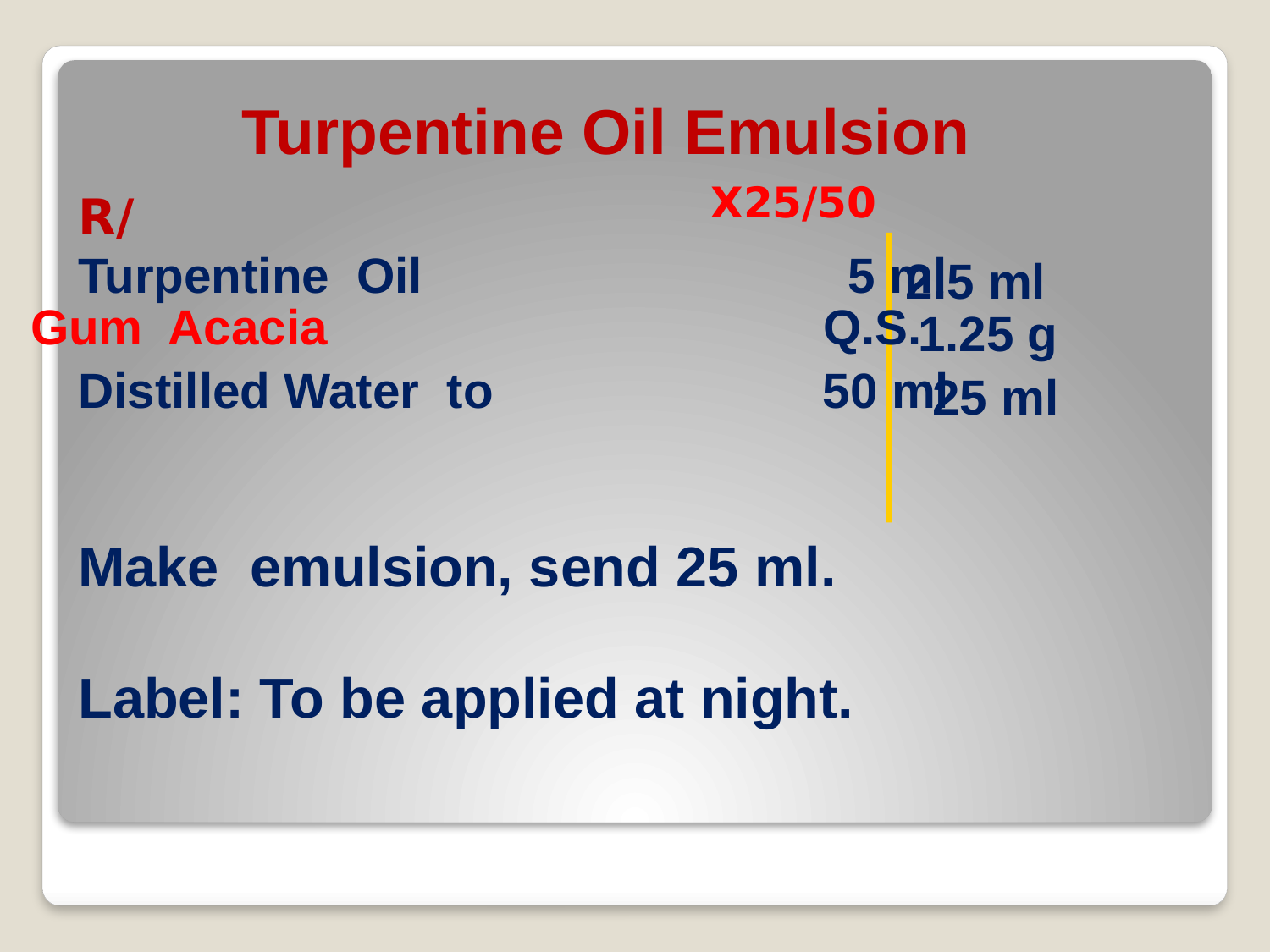

Turpentine Oil Emulsion
X25/50
R/
Turpentine  Oil                               5 ml

Distilled Water  to                        50 ml

Make  emulsion, send 25 ml.

Label: To be applied at night.

2.5 ml
Gum  Acacia                                    Q.S.
1.25 g
25 ml